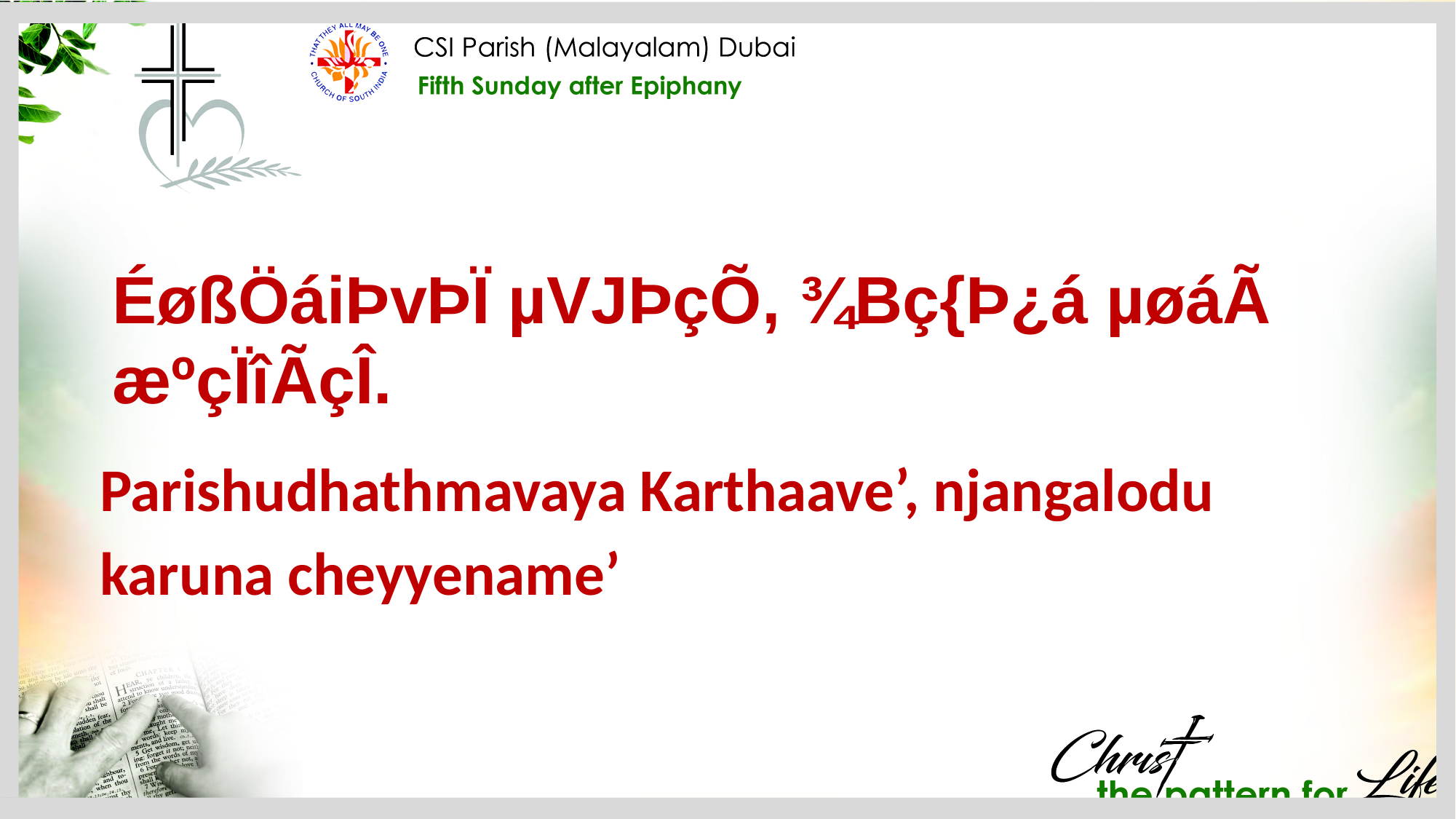

ÉøßÖáiÞvÞÏ µVJÞçÕ, ¾Bç{Þ¿á µøáÃ æºçÏîÃçÎ.
Parishudhathmavaya Karthaave’, njangalodu karuna cheyyename’